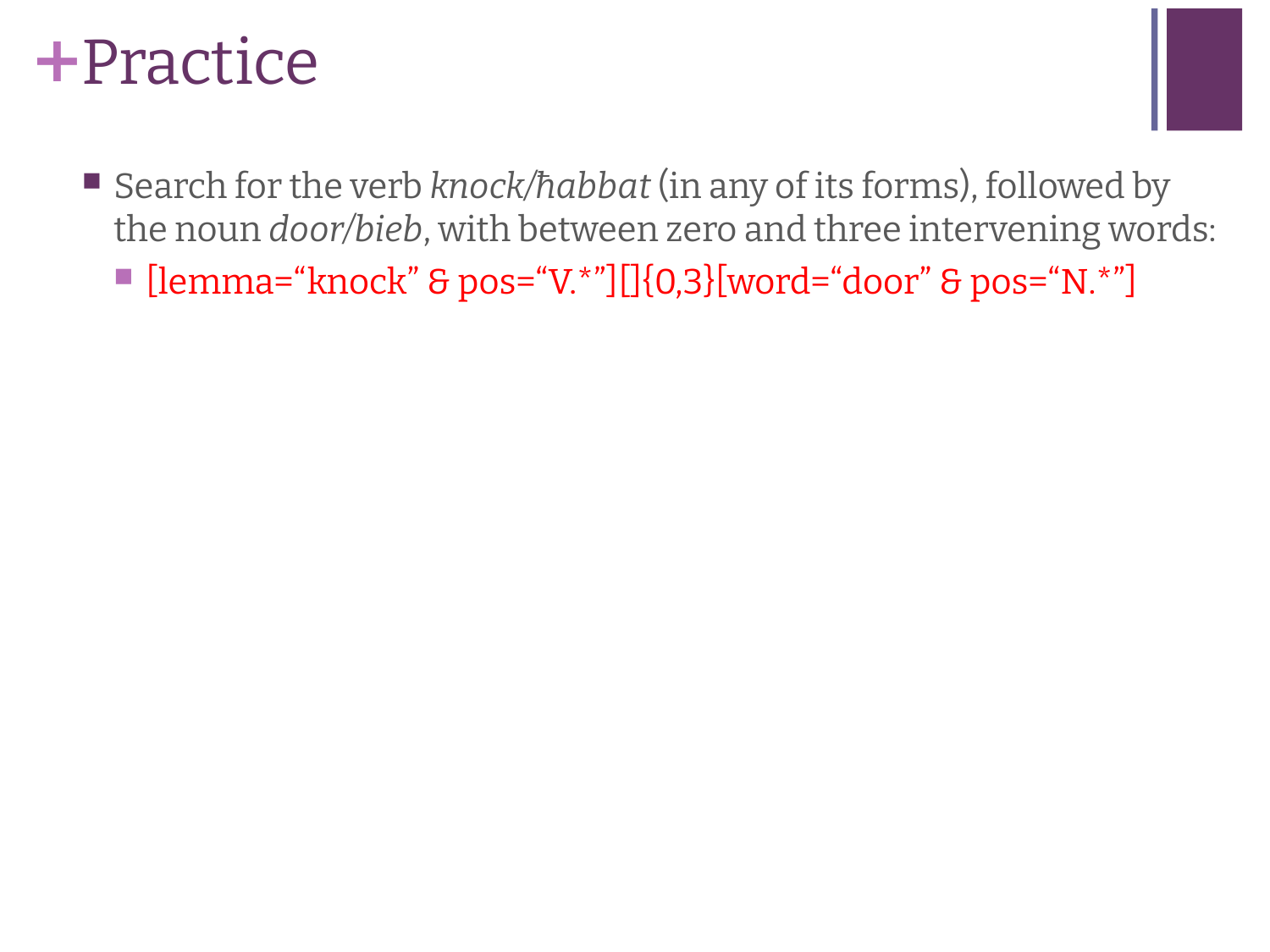

# Practice
Search for the verb knock/ħabbat (in any of its forms), followed by the noun door/bieb, with between zero and three intervening words:
[lemma=“knock” & pos=“V.*”][]{0,3}[word=“door” & pos=“N.*”]